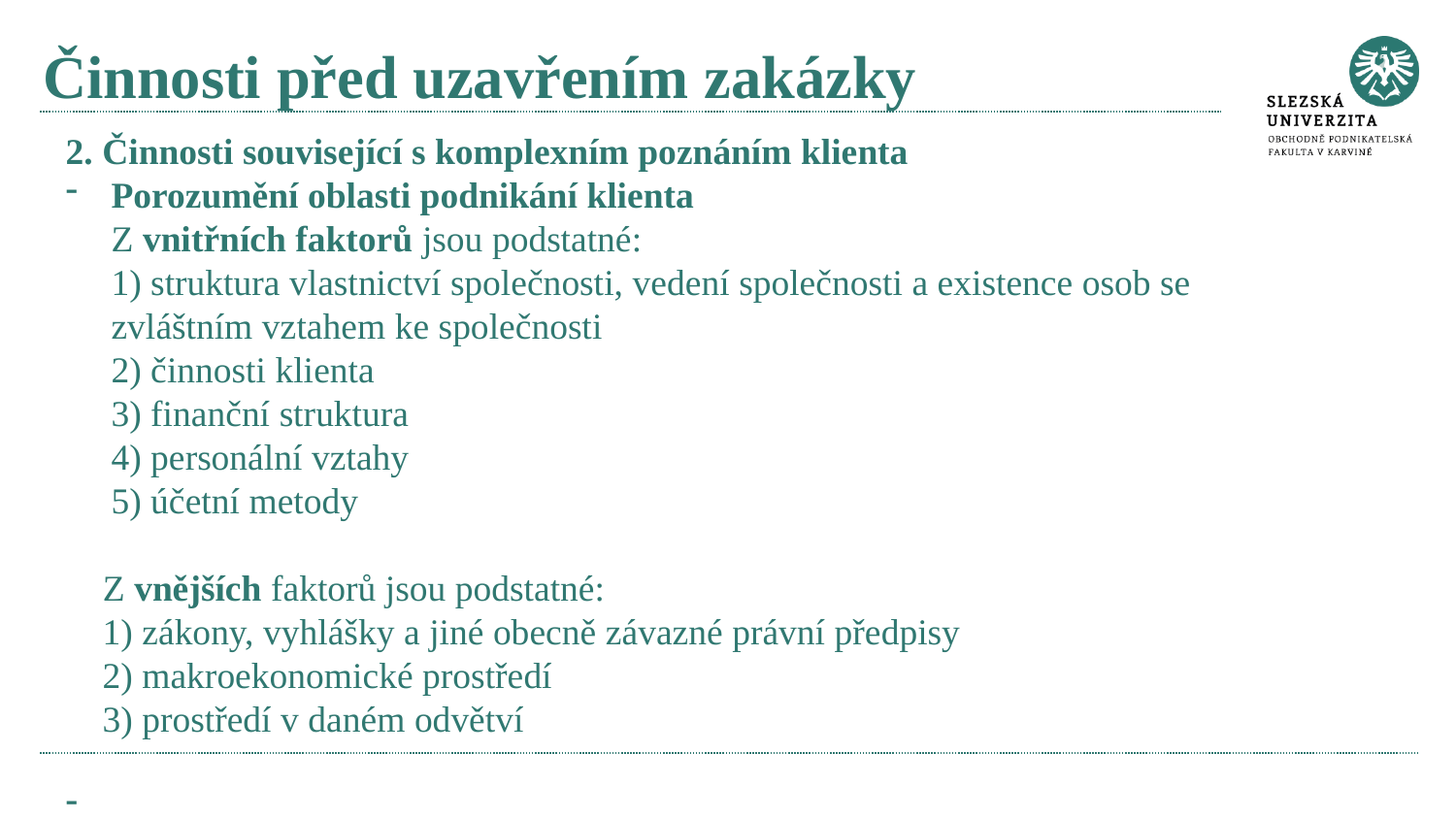

# Činnosti před uzavřením zakázky
2. Činnosti související s komplexním poznáním klienta
Porozumění oblasti podnikání klienta
Z vnitřních faktorů jsou podstatné:
1) struktura vlastnictví společnosti, vedení společnosti a existence osob se zvláštním vztahem ke společnosti
2) činnosti klienta
3) finanční struktura
4) personální vztahy
5) účetní metody
    Z vnějších faktorů jsou podstatné:
    1) zákony, vyhlášky a jiné obecně závazné právní předpisy
    2) makroekonomické prostředí
    3) prostředí v daném odvětví